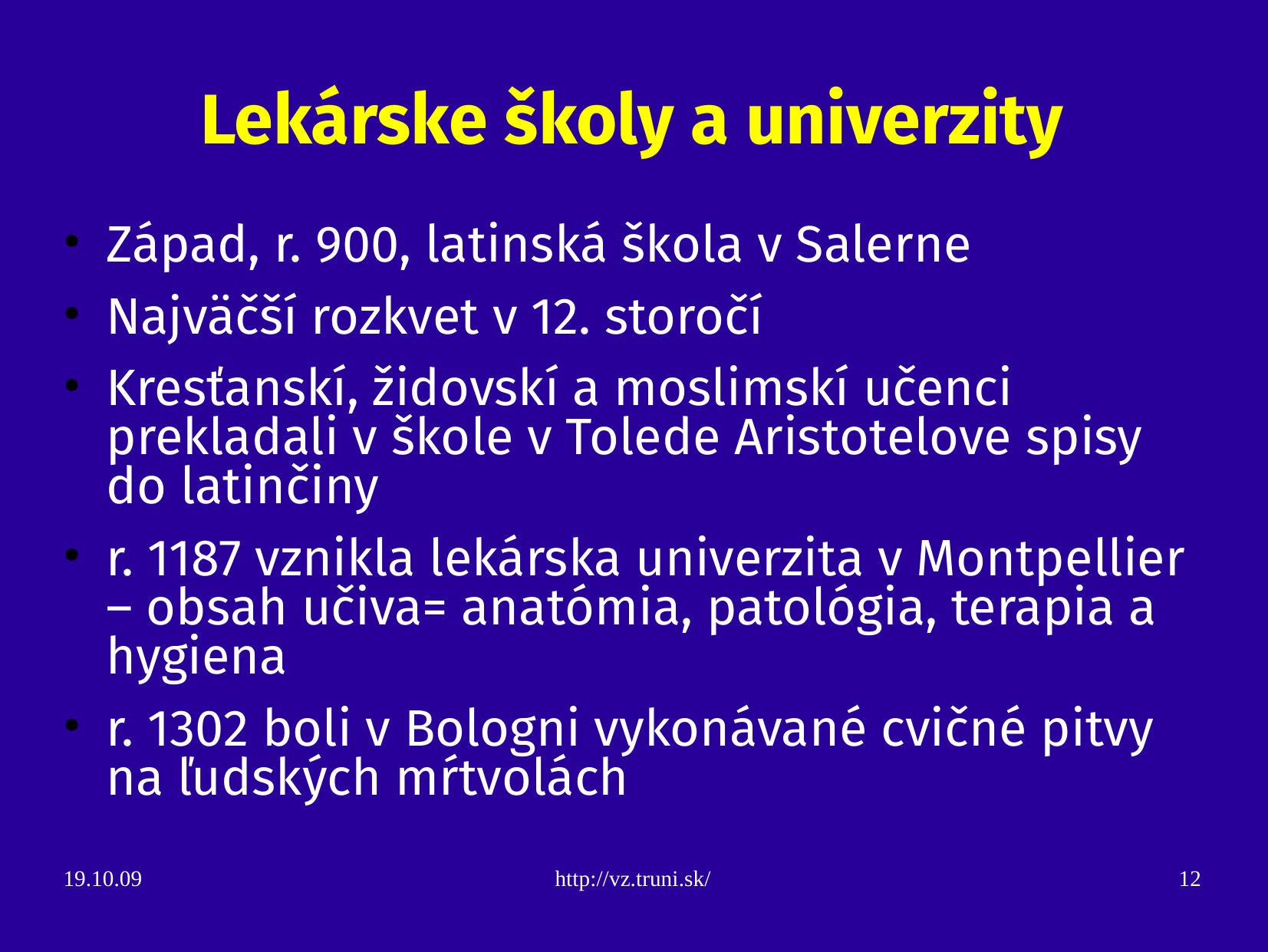

Lekárske školy a univerzity
Západ, r. 900, latinská škola v Salerne
Najväčší rozkvet v 12. storočí
Kresťanskí, židovskí a moslimskí učenci prekladali v škole v Tolede Aristotelove spisy do latinčiny
r. 1187 vznikla lekárska univerzita v Montpellier – obsah učiva= anatómia, patológia, terapia a hygiena
r. 1302 boli v Bologni vykonávané cvičné pitvy na ľudských mŕtvolách

19.10.09
http://vz.truni.sk/
12